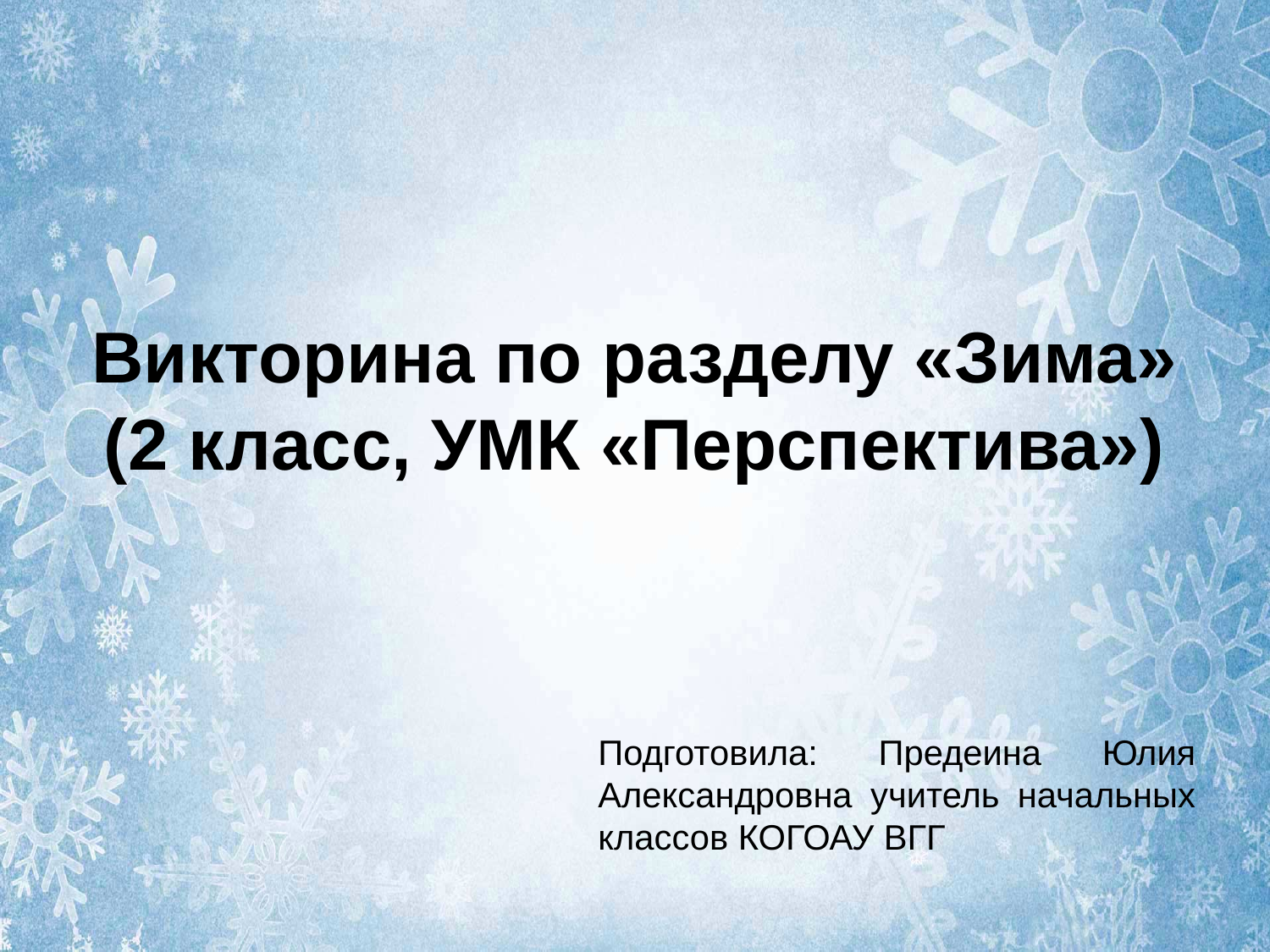

# Викторина по разделу «Зима» (2 класс, УМК «Перспектива»)
Подготовила: Предеина Юлия Александровна учитель начальных классов КОГОАУ ВГГ